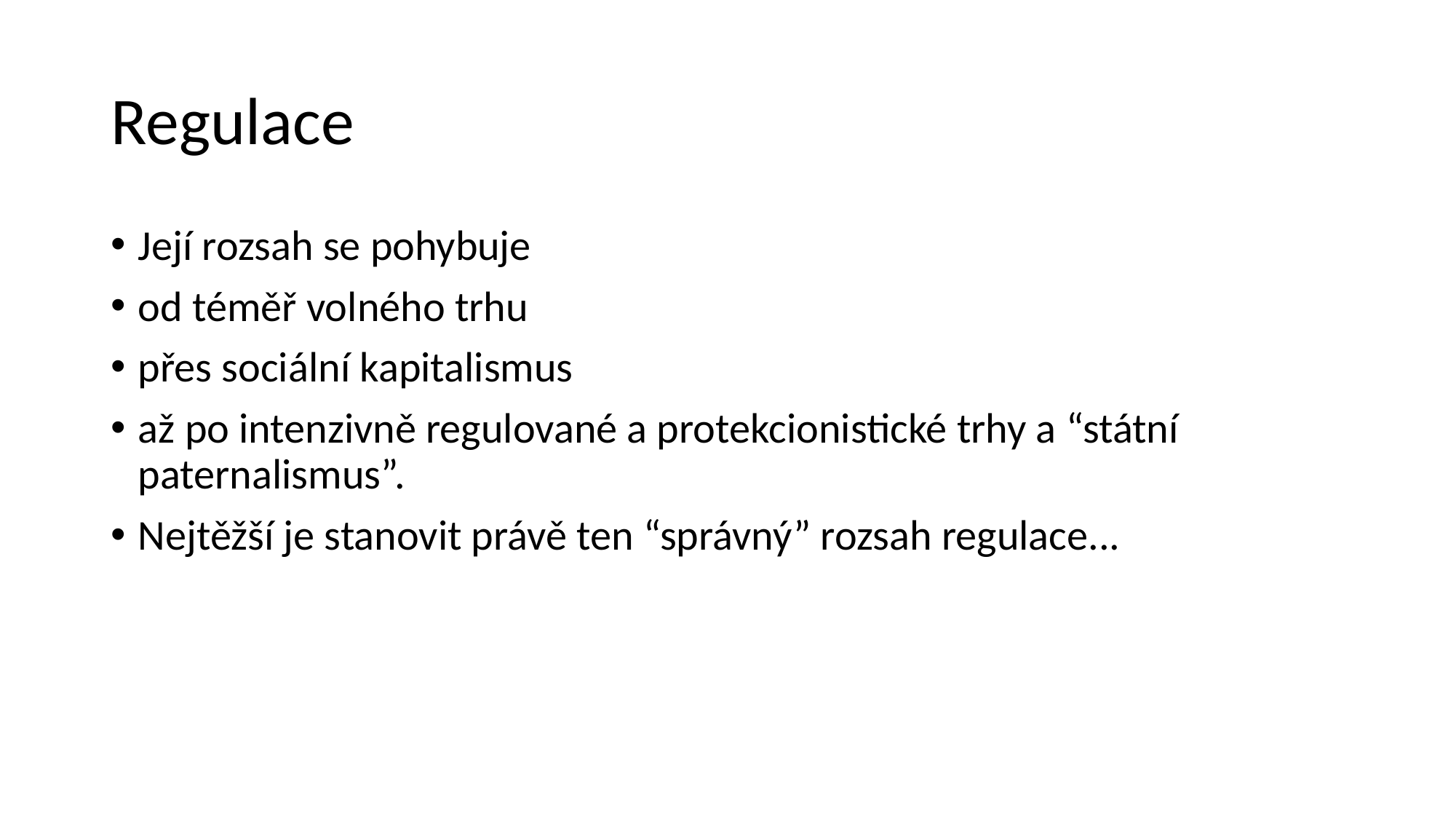

# Regulace
Její rozsah se pohybuje
od téměř volného trhu
přes sociální kapitalismus
až po intenzivně regulované a protekcionistické trhy a “státní paternalismus”.
Nejtěžší je stanovit právě ten “správný” rozsah regulace...